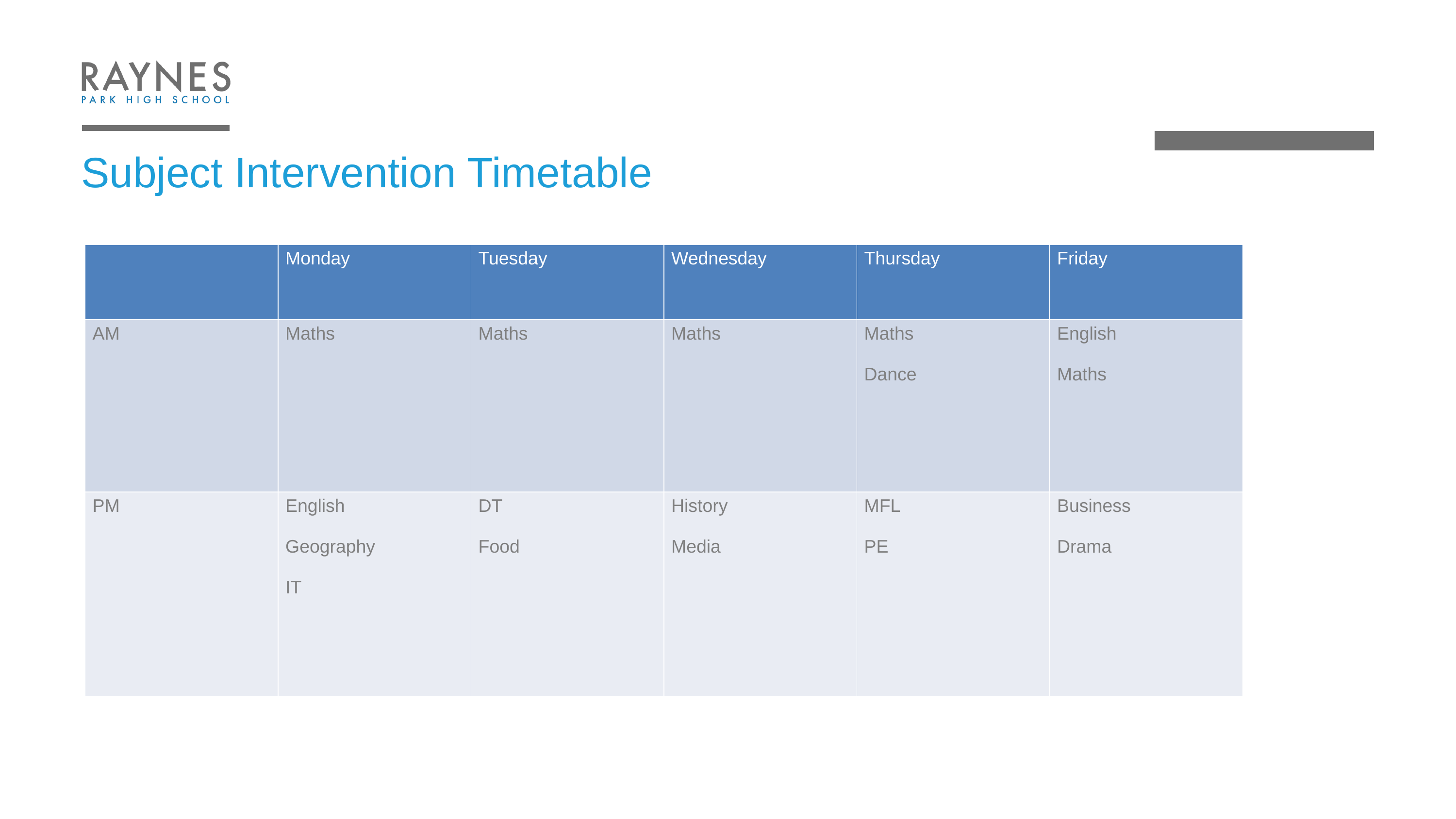

# Subject Intervention Timetable
|  | Monday | Tuesday | Wednesday | Thursday | Friday |
| --- | --- | --- | --- | --- | --- |
| AM | Maths | Maths | Maths | Maths Dance | English Maths |
| PM | English Geography IT | DT Food | History Media | MFL PE | Business Drama |